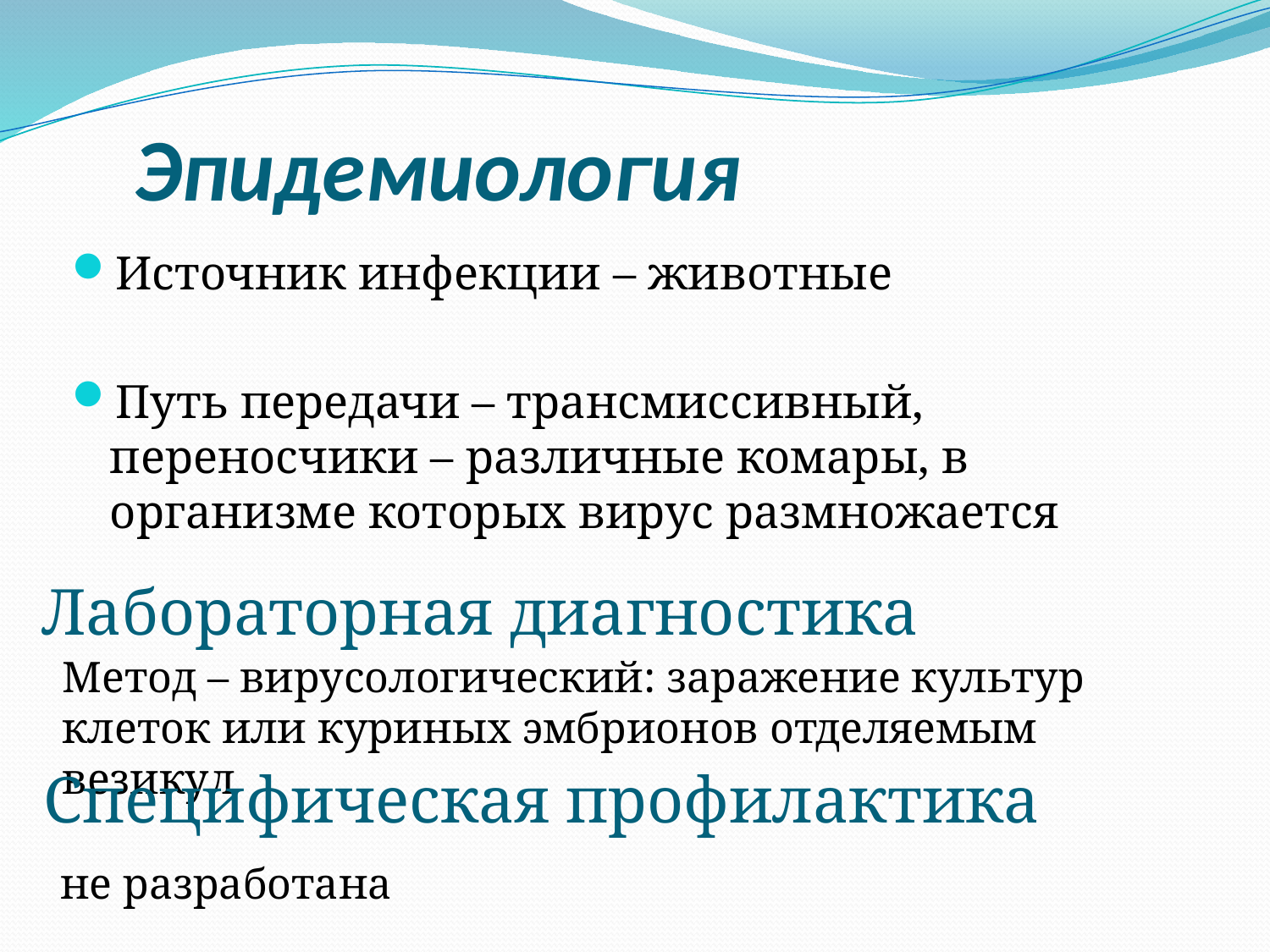

# Эпидемиология
Источник инфекции – животные

Путь передачи – трансмиссивный, переносчики – различные комары, в организме которых вирус размножается
Лабораторная диагностика
Метод – вирусологический: заражение культур клеток или куриных эмбрионов отделяемым везикул
Специфическая профилактика
 не разработана